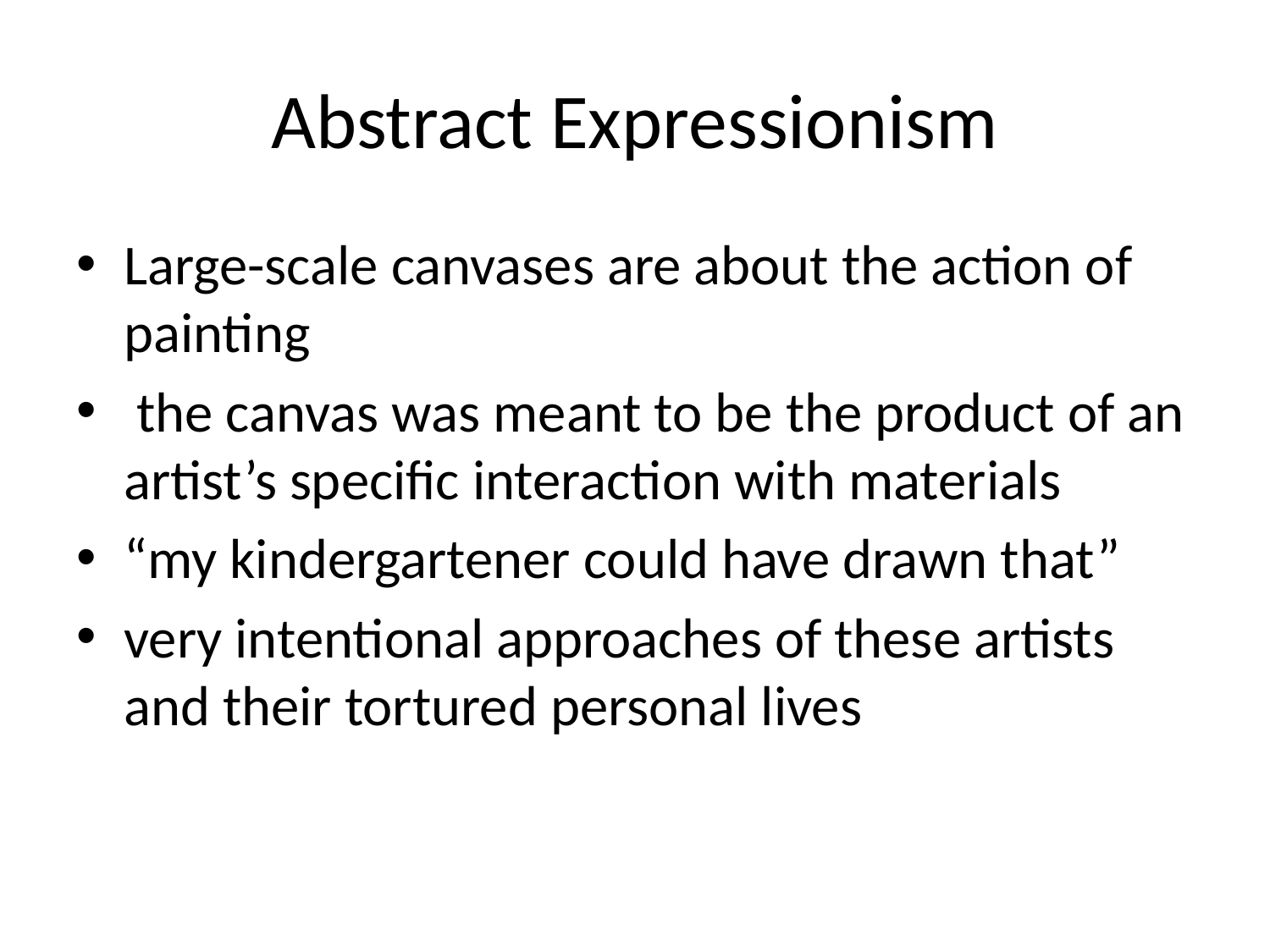

# Abstract Expressionism
Large-scale canvases are about the action of painting
 the canvas was meant to be the product of an artist’s specific interaction with materials
“my kindergartener could have drawn that”
very intentional approaches of these artists and their tortured personal lives